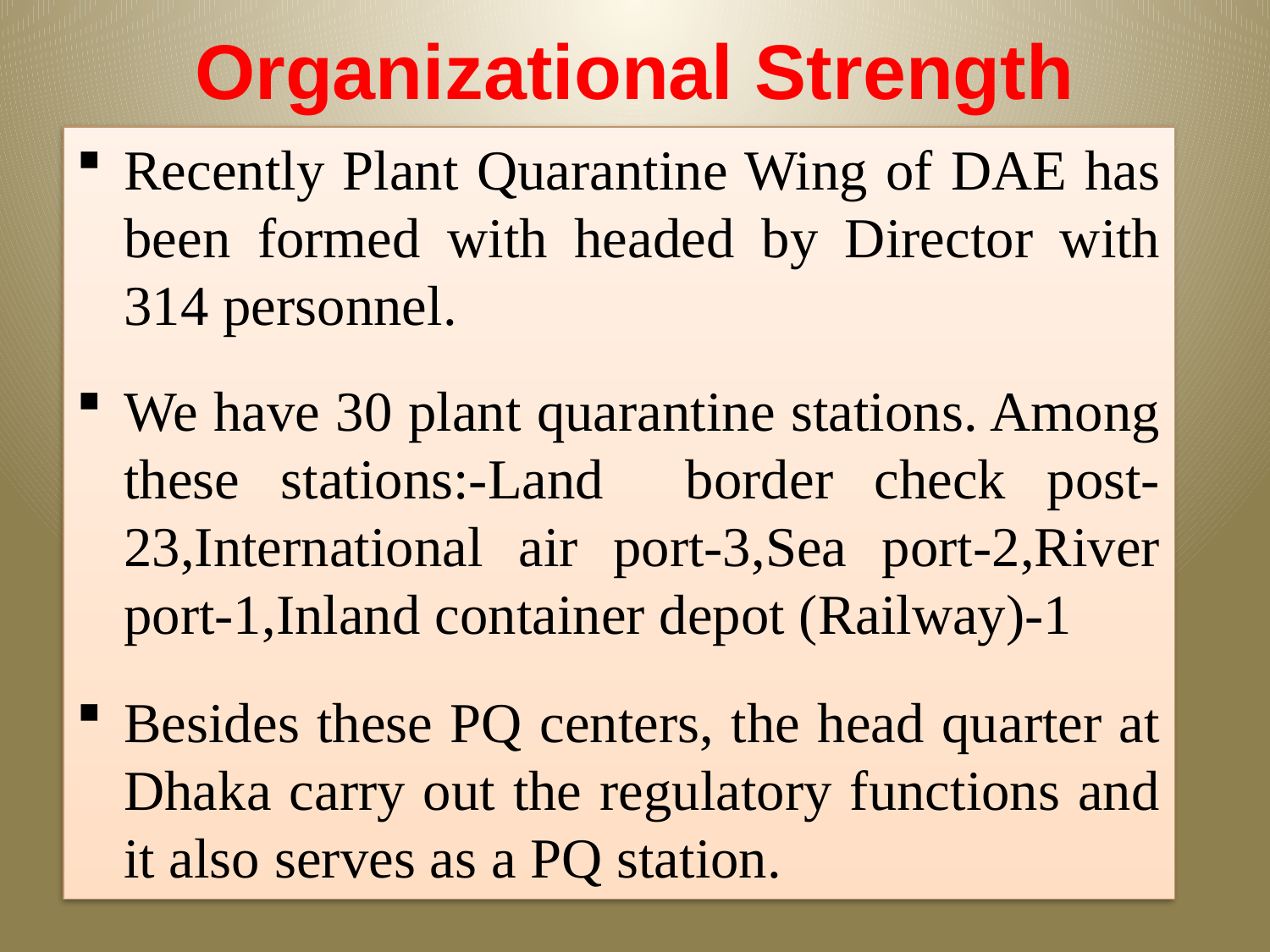

# Organizational Strength
Recently Plant Quarantine Wing of DAE has been formed with headed by Director with 314 personnel.

We have 30 plant quarantine stations. Among these stations:-Land  border check post-23,International air port-3,Sea port-2,River port-1,Inland container depot (Railway)-1

Besides these PQ centers, the head quarter at Dhaka carry out the regulatory functions and it also serves as a PQ station.